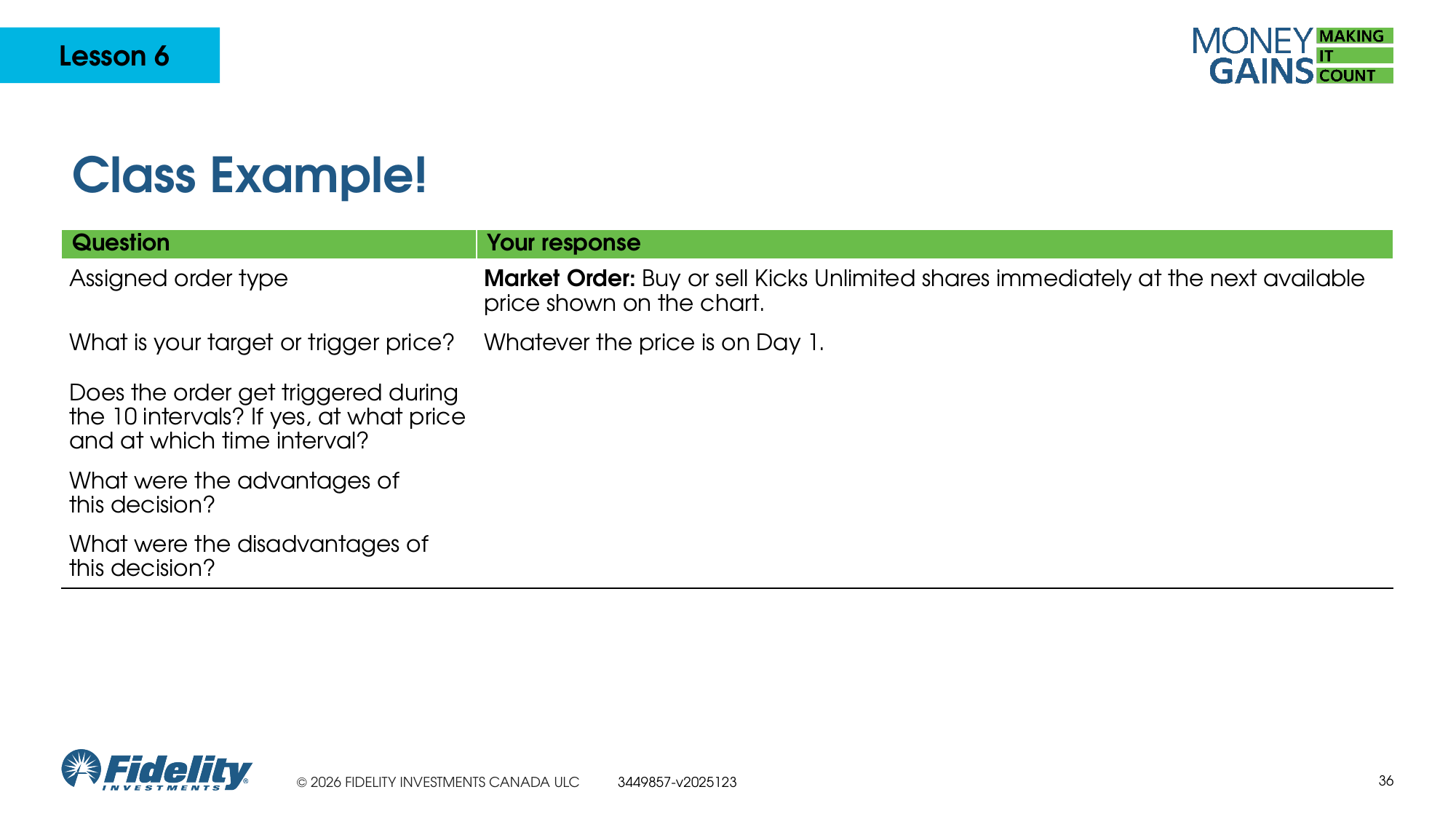

# Class Example!
| Question | Your response |
| --- | --- |
| Assigned order type | Market Order: Buy or sell Kicks Unlimited shares immediately at the next available price shown on the chart. |
| What is your target or trigger price? | Whatever the price is on Day 1. |
| Does the order get triggered during the 10 intervals? If yes, at what price and at which time interval? |  |
| What were the advantages of this decision? |  |
| What were the disadvantages of this decision? |  |
36